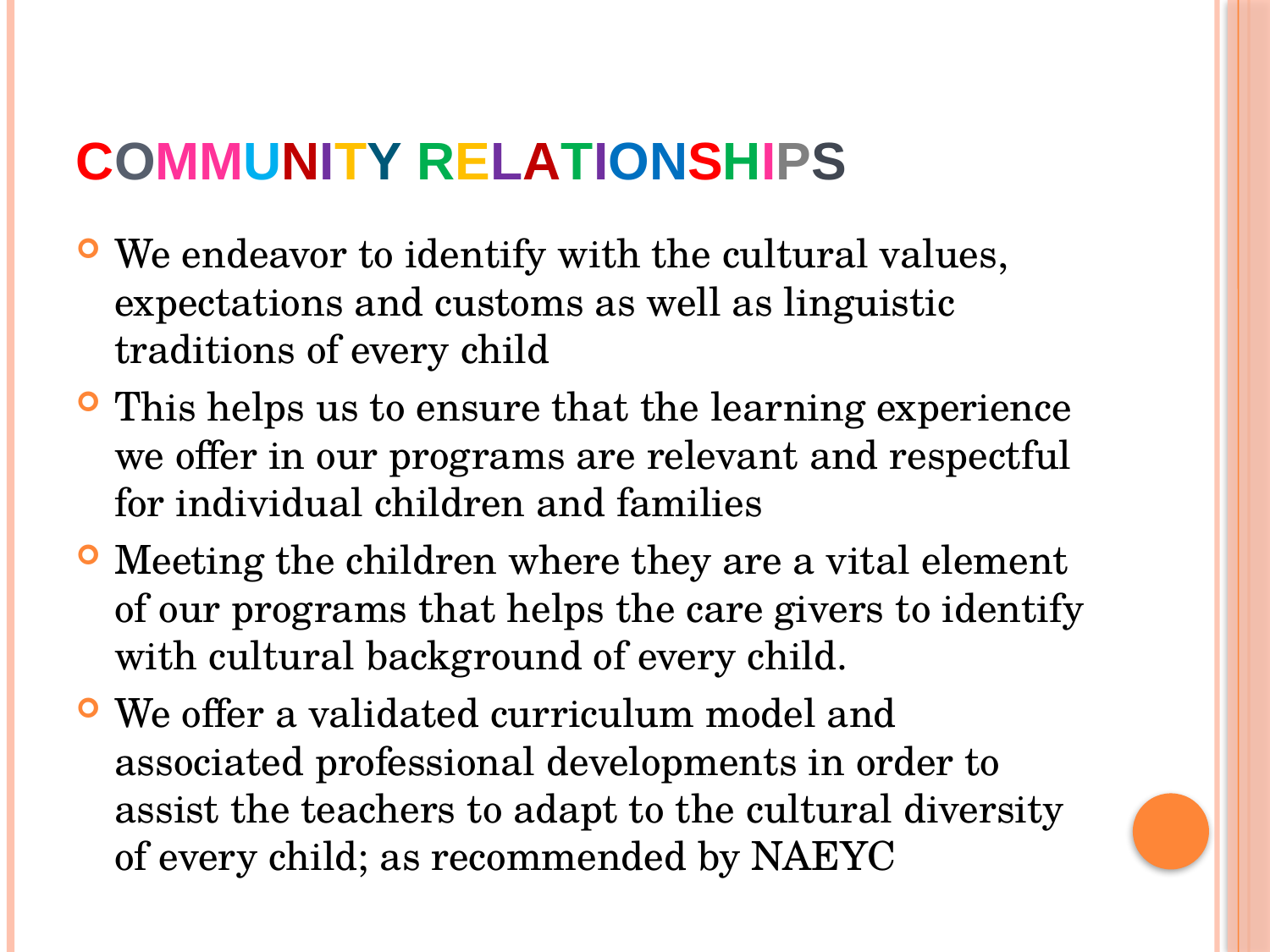

# Community relationships
We endeavor to identify with the cultural values, expectations and customs as well as linguistic traditions of every child
This helps us to ensure that the learning experience we offer in our programs are relevant and respectful for individual children and families
Meeting the children where they are a vital element of our programs that helps the care givers to identify with cultural background of every child.
We offer a validated curriculum model and associated professional developments in order to assist the teachers to adapt to the cultural diversity of every child; as recommended by NAEYC